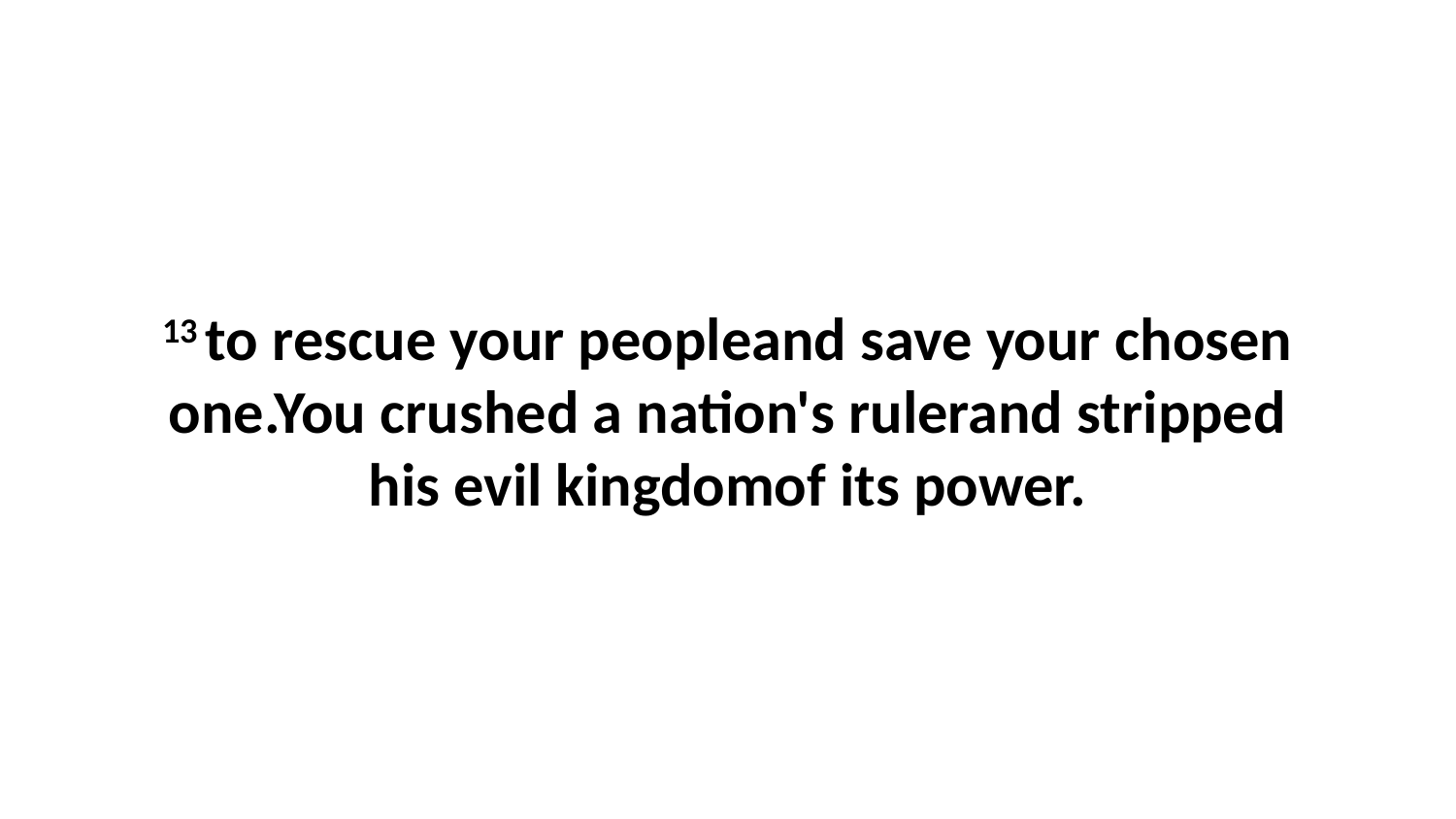

13 to rescue your peopleand save your chosen one.You crushed a nation's rulerand stripped his evil kingdomof its power.